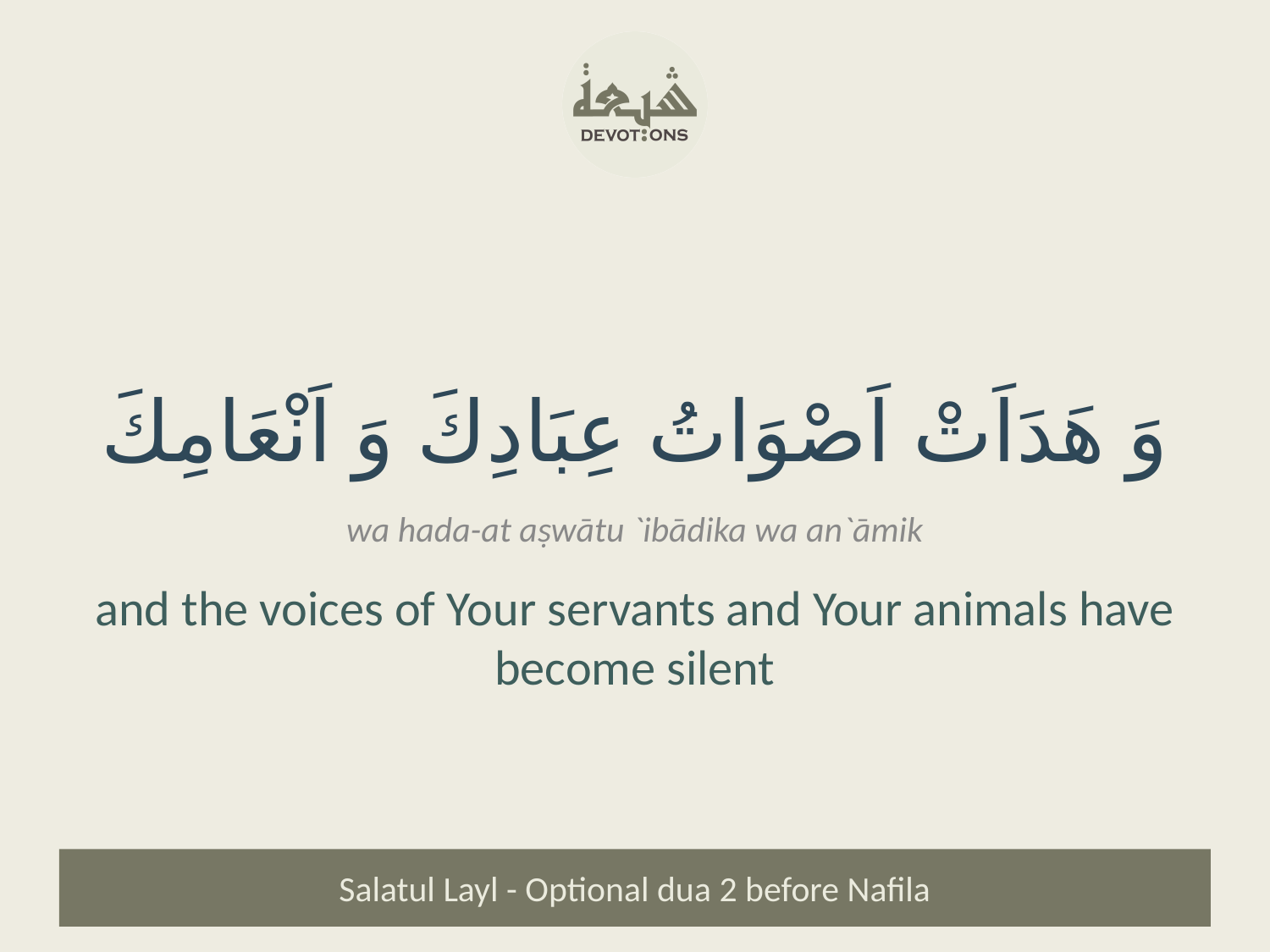

وَ هَدَاَتْ اَصْوَاتُ عِبَادِكَ وَ اَنْعَامِكَ
wa hada-at aṣwātu `ibādika wa an`āmik
and the voices of Your servants and Your animals have become silent
Salatul Layl - Optional dua 2 before Nafila